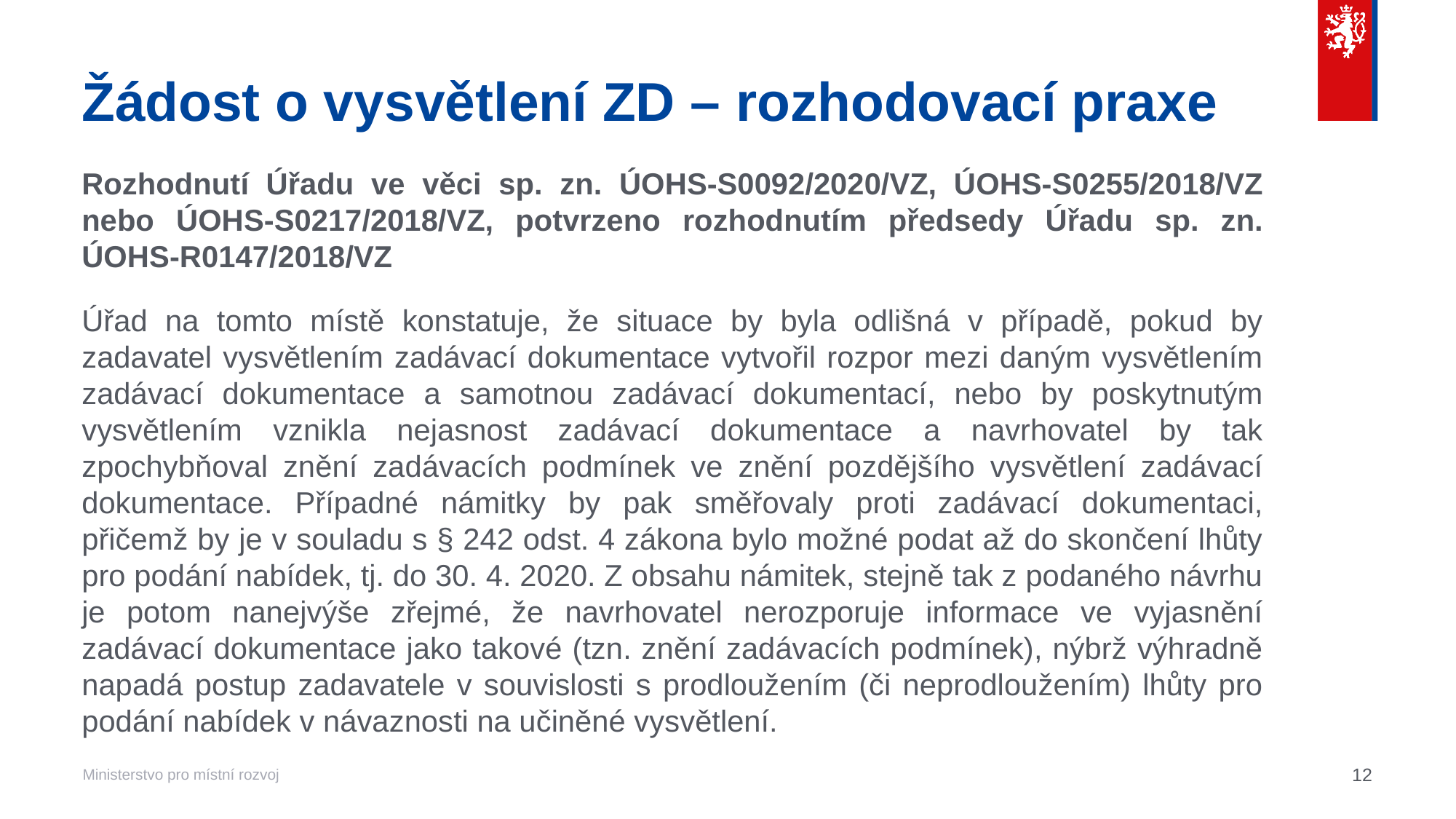

# Žádost o vysvětlení ZD – rozhodovací praxe
Rozhodnutí Úřadu ve věci sp. zn. ÚOHS-S0092/2020/VZ, ÚOHS-S0255/2018/VZ nebo ÚOHS-S0217/2018/VZ, potvrzeno rozhodnutím předsedy Úřadu sp. zn. ÚOHS-R0147/2018/VZ
Úřad na tomto místě konstatuje, že situace by byla odlišná v případě, pokud by zadavatel vysvětlením zadávací dokumentace vytvořil rozpor mezi daným vysvětlením zadávací dokumentace a samotnou zadávací dokumentací, nebo by poskytnutým vysvětlením vznikla nejasnost zadávací dokumentace a navrhovatel by tak zpochybňoval znění zadávacích podmínek ve znění pozdějšího vysvětlení zadávací dokumentace. Případné námitky by pak směřovaly proti zadávací dokumentaci, přičemž by je v souladu s § 242 odst. 4 zákona bylo možné podat až do skončení lhůty pro podání nabídek, tj. do 30. 4. 2020. Z obsahu námitek, stejně tak z podaného návrhu je potom nanejvýše zřejmé, že navrhovatel nerozporuje informace ve vyjasnění zadávací dokumentace jako takové (tzn. znění zadávacích podmínek), nýbrž výhradně napadá postup zadavatele v souvislosti s prodloužením (či neprodloužením) lhůty pro podání nabídek v návaznosti na učiněné vysvětlení.
12